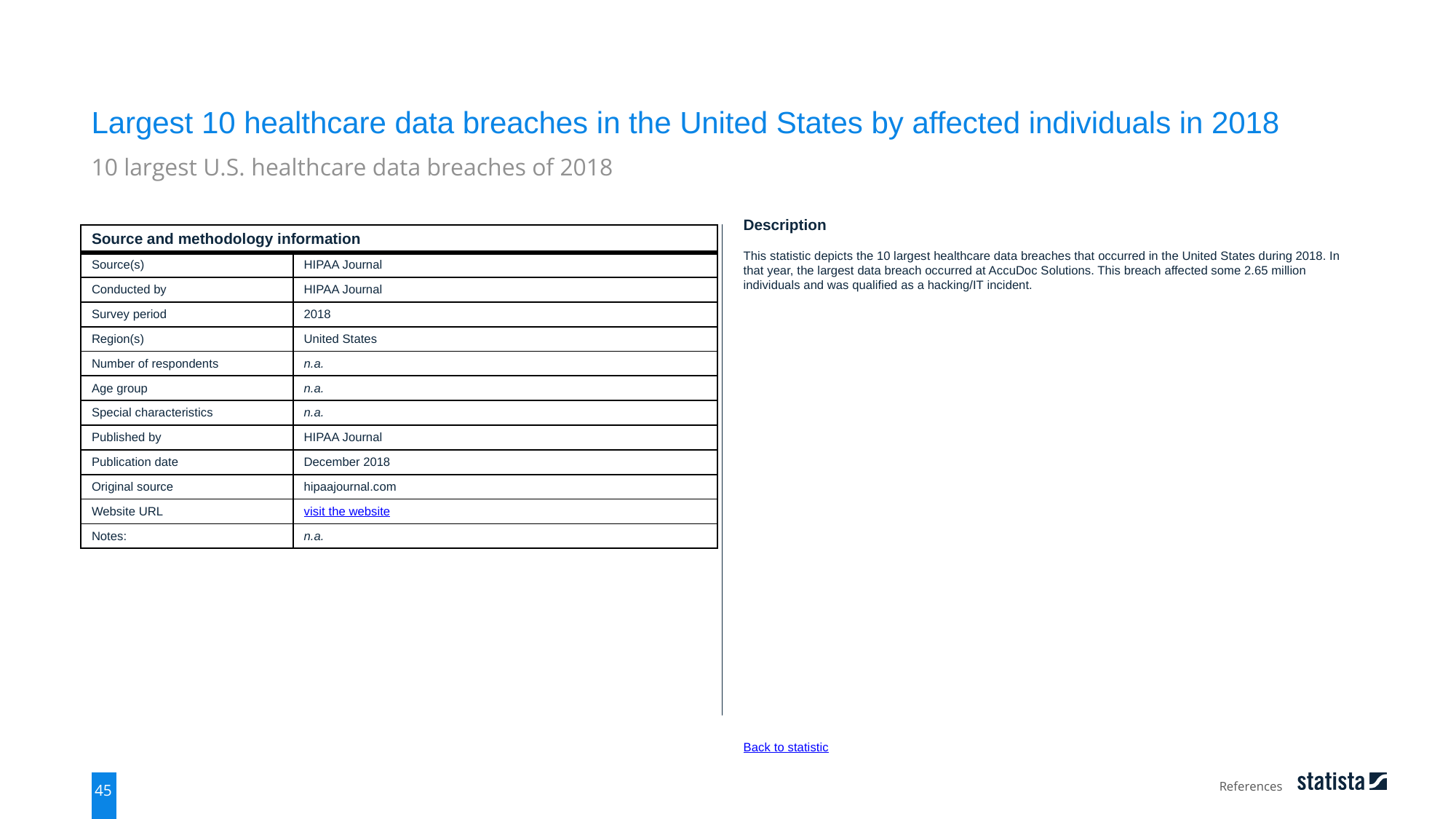

Largest 10 healthcare data breaches in the United States by affected individuals in 2018
10 largest U.S. healthcare data breaches of 2018
| Source and methodology information |  |
| --- | --- |
| Source(s) | HIPAA Journal |
| Conducted by | HIPAA Journal |
| Survey period | 2018 |
| Region(s) | United States |
| Number of respondents | n.a. |
| Age group | n.a. |
| Special characteristics | n.a. |
| Published by | HIPAA Journal |
| Publication date | December 2018 |
| Original source | hipaajournal.com |
| Website URL | visit the website |
| Notes: | n.a. |

Description

This statistic depicts the 10 largest healthcare data breaches that occurred in the United States during 2018. In that year, the largest data breach occurred at AccuDoc Solutions. This breach affected some 2.65 million individuals and was qualified as a hacking/IT incident.
Back to statistic
References

45